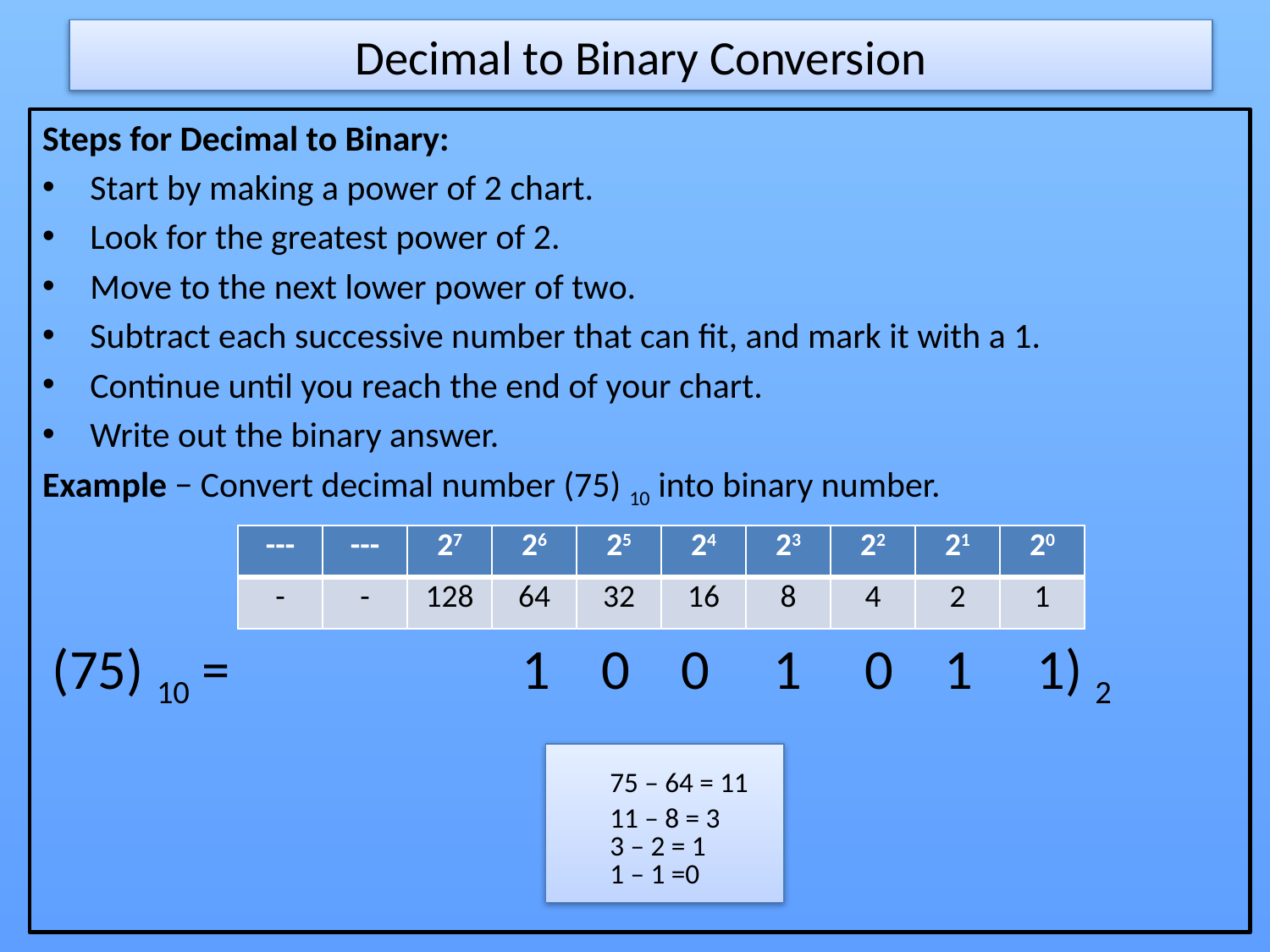

# Decimal to Binary Conversion
Steps for Decimal to Binary:
Start by making a power of 2 chart.
Look for the greatest power of 2.
Move to the next lower power of two.
Subtract each successive number that can fit, and mark it with a 1.
Continue until you reach the end of your chart.
Write out the binary answer.
Example − Convert decimal number (75) 10 into binary number.
Table of power of 2

| --- | --- | 27 | 26 | 25 | 24 | 23 | 22 | 21 | 20 |
| --- | --- | --- | --- | --- | --- | --- | --- | --- | --- |
| - | - | 128 | 64 | 32 | 16 | 8 | 4 | 2 | 1 |
(75) 10 =          	       1    0    0     1     0    1     1) 2
	75 – 64 = 11
11 – 8 = 3
3 – 2 = 1
1 – 1 =0